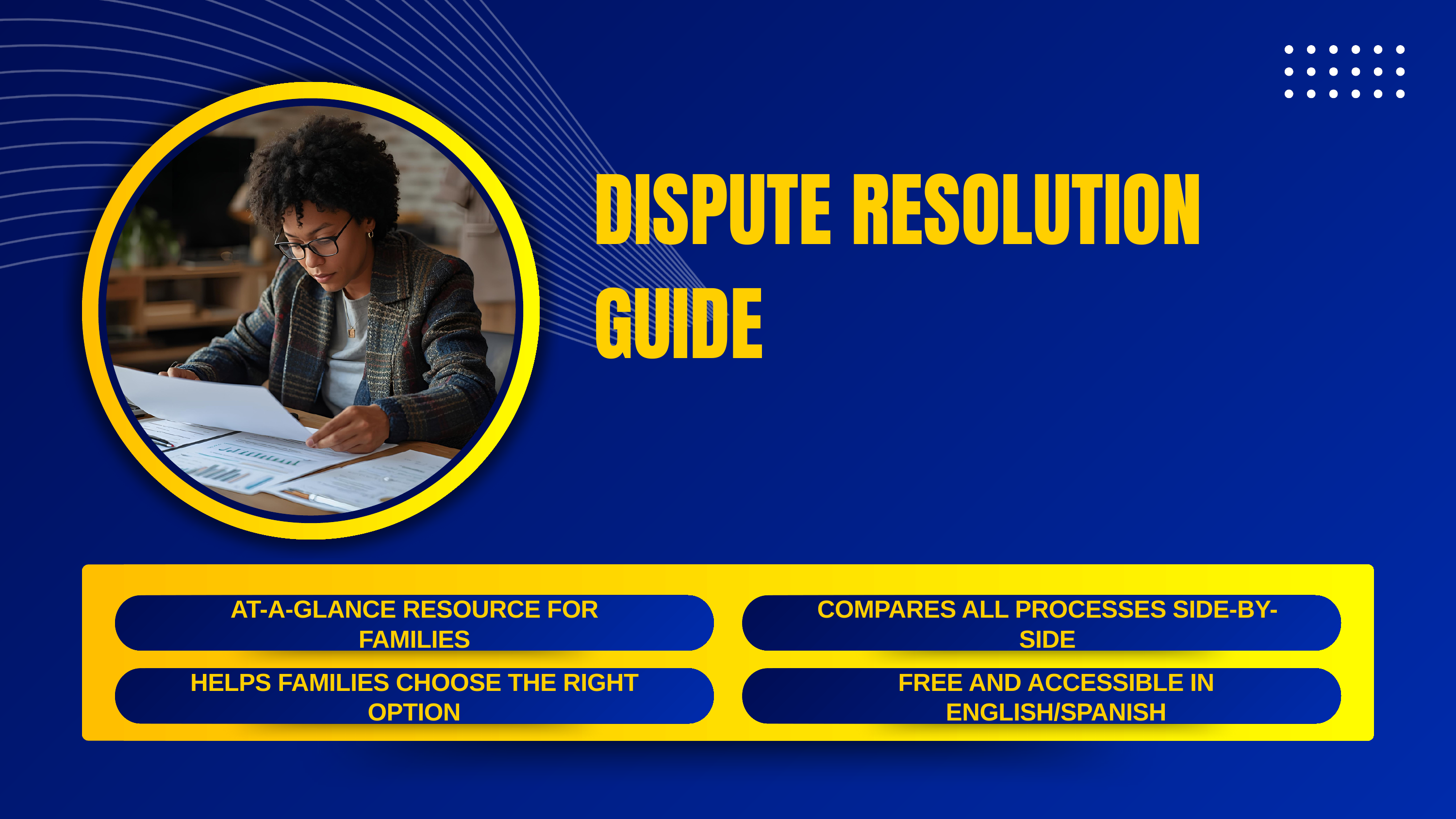

DISPUTE RESOLUTION GUIDE

AT-A-GLANCE RESOURCE FOR FAMILIES
COMPARES ALL PROCESSES SIDE-BY-SIDE

HELPS FAMILIES CHOOSE THE RIGHT OPTION
FREE AND ACCESSIBLE IN ENGLISH/SPANISH